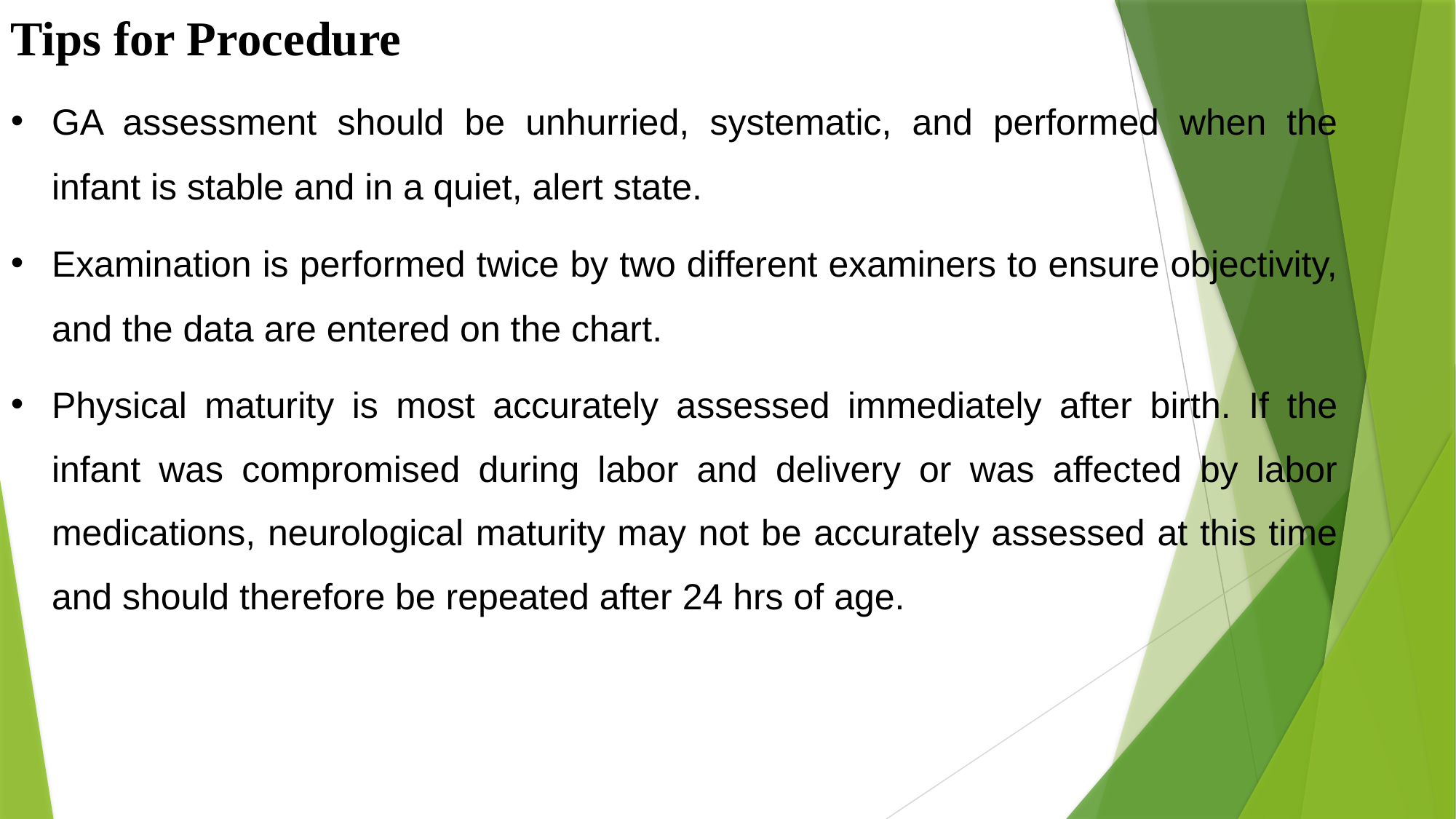

Tips for Procedure
GA assessment should be unhurried, systematic, and performed when the infant is stable and in a quiet, alert state.
Examination is performed twice by two different examiners to ensure objectivity, and the data are entered on the chart.
Physical maturity is most accurately assessed immediately after birth. If the infant was compromised during labor and delivery or was affected by labor medications, neurological maturity may not be accurately assessed at this time and should therefore be repeated after 24 hrs of age.